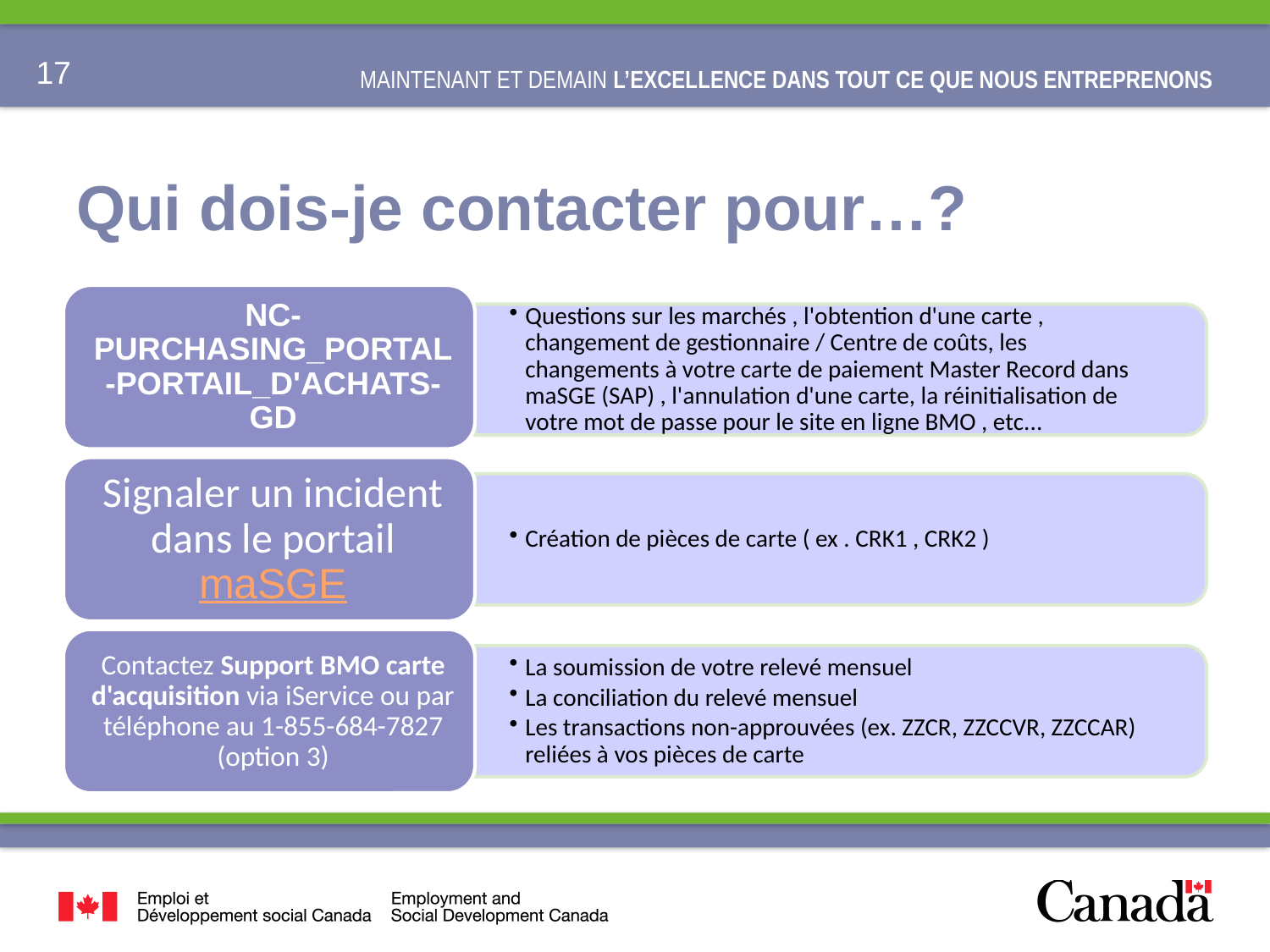

# Qui dois-je contacter pour…?
Questions sur les marchés , l'obtention d'une carte , changement de gestionnaire / Centre de coûts, les changements à votre carte de paiement Master Record dans maSGE (SAP) , l'annulation d'une carte, la réinitialisation de votre mot de passe pour le site en ligne BMO , etc...
NC-PURCHASING_PORTAL-PORTAIL_D'ACHATS-GD
Création de pièces de carte ( ex . CRK1 , CRK2 )
Signaler un incident dans le portail maSGE
La soumission de votre relevé mensuel
La conciliation du relevé mensuel
Les transactions non-approuvées (ex. ZZCR, ZZCCVR, ZZCCAR) reliées à vos pièces de carte
Contactez Support BMO carte d'acquisition via iService ou par téléphone au 1-855-684-7827 (option 3)